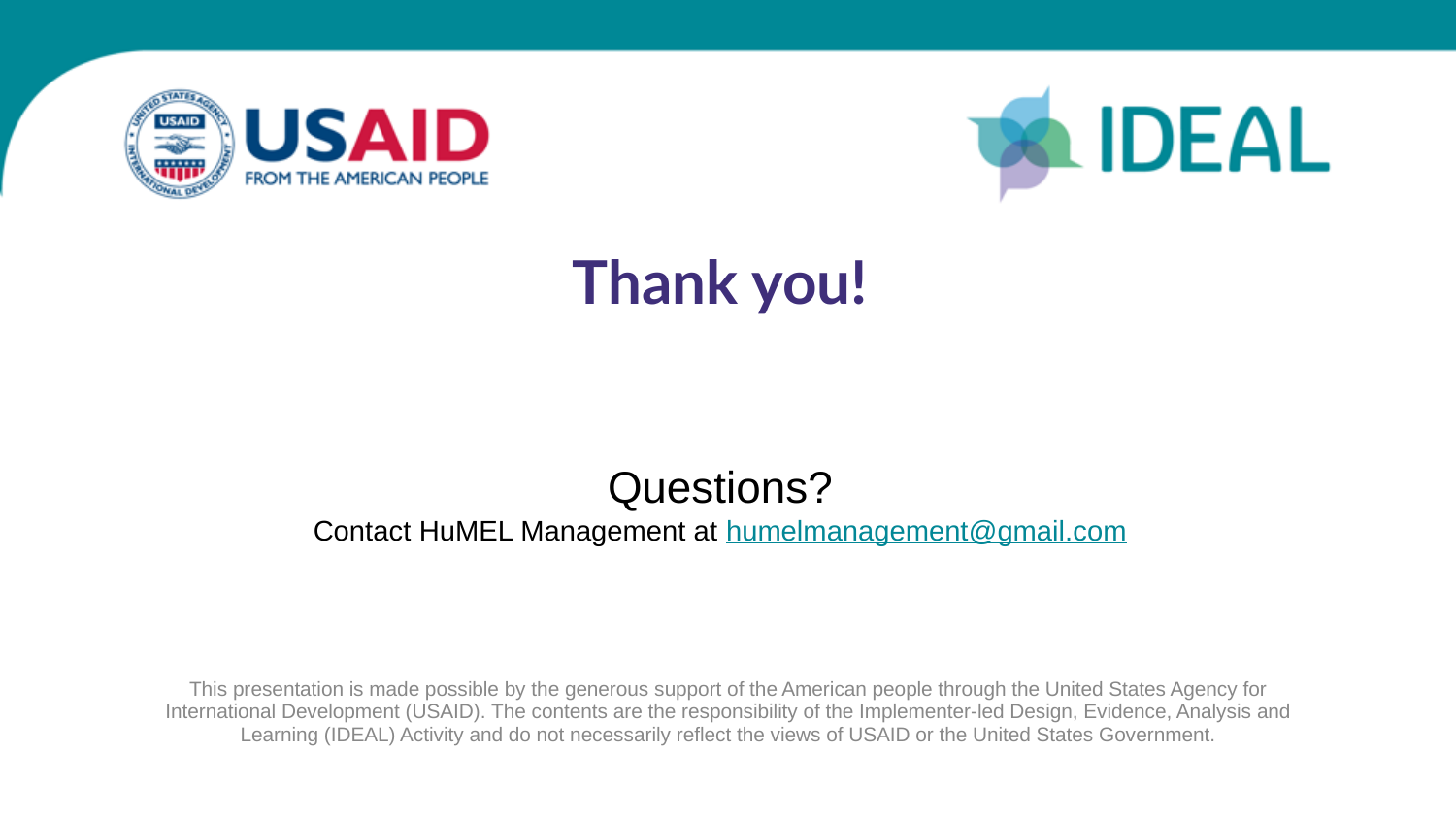

Thank you!
# Questions? Contact HuMEL Management at humelmanagement@gmail.com